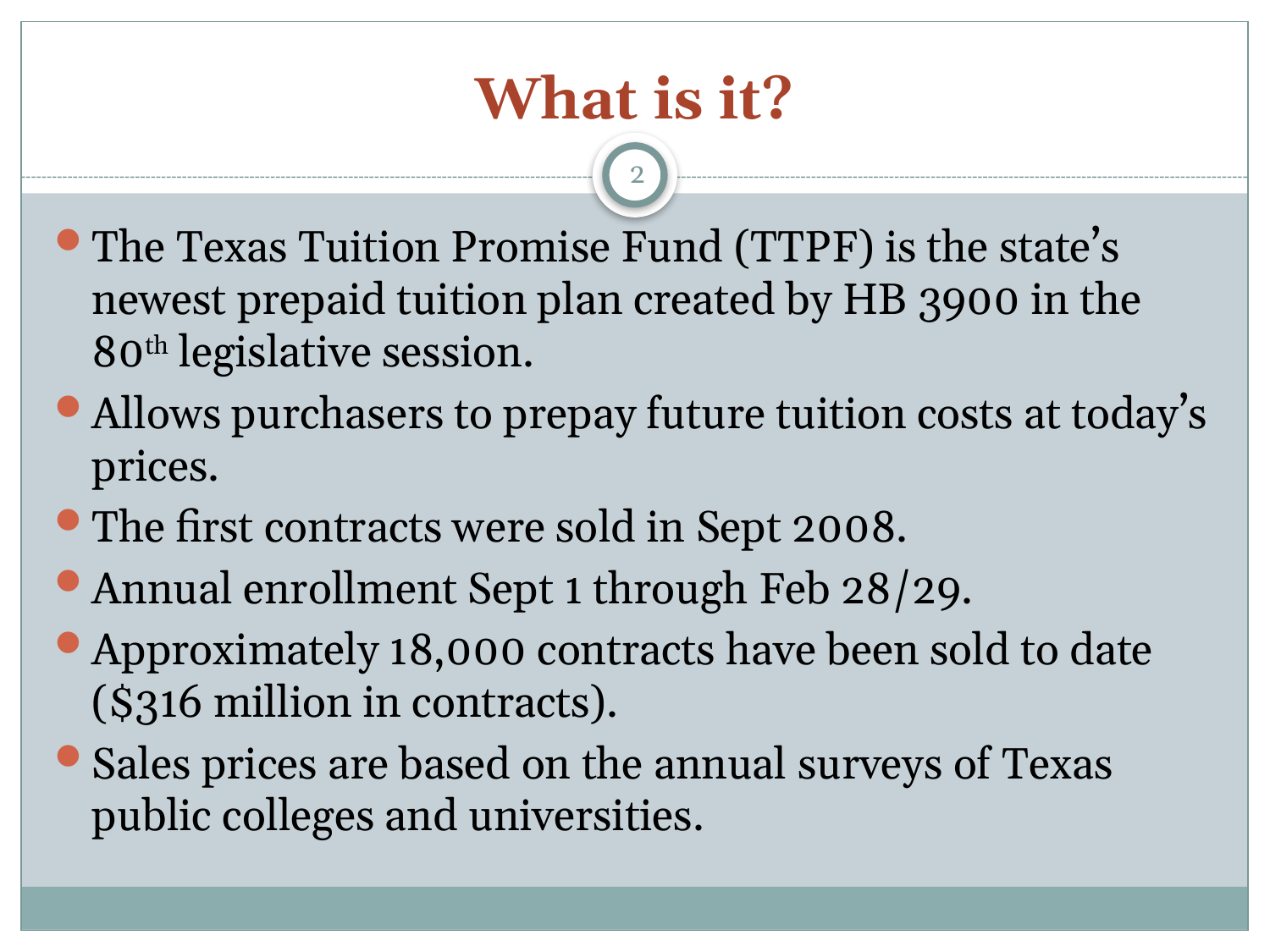

# What is it?
2
The Texas Tuition Promise Fund (TTPF) is the state’s newest prepaid tuition plan created by HB 3900 in the 80th legislative session.
Allows purchasers to prepay future tuition costs at today’s prices.
The first contracts were sold in Sept 2008.
Annual enrollment Sept 1 through Feb 28/29.
Approximately 18,000 contracts have been sold to date ($316 million in contracts).
Sales prices are based on the annual surveys of Texas public colleges and universities.